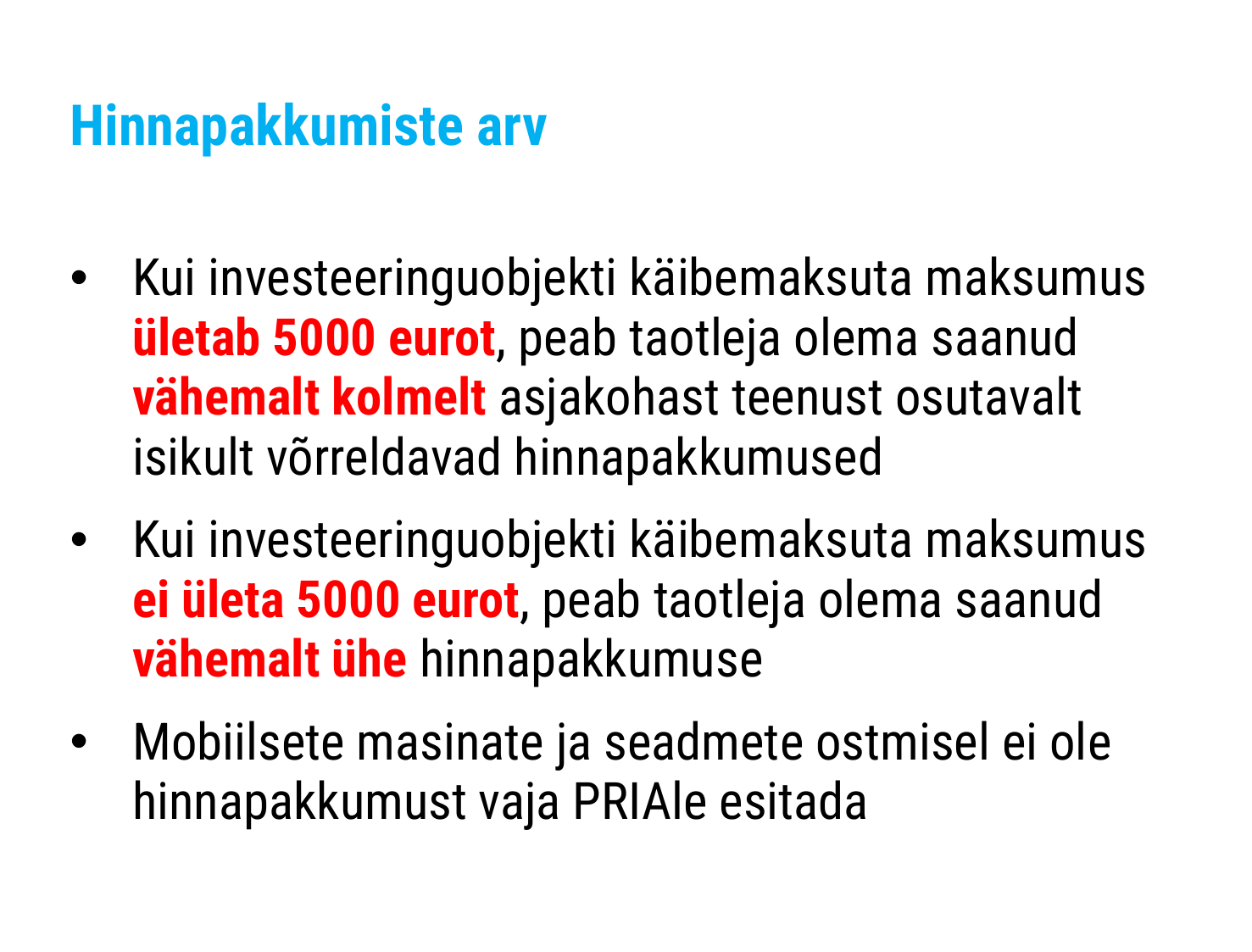

# Hinnapakkumiste arv
Kui investeeringuobjekti käibemaksuta maksumus ületab 5000 eurot, peab taotleja olema saanud vähemalt kolmelt asjakohast teenust osutavalt isikult võrreldavad hinnapakkumused
Kui investeeringuobjekti käibemaksuta maksumus ei ületa 5000 eurot, peab taotleja olema saanud vähemalt ühe hinnapakkumuse
Mobiilsete masinate ja seadmete ostmisel ei ole hinnapakkumust vaja PRIAle esitada